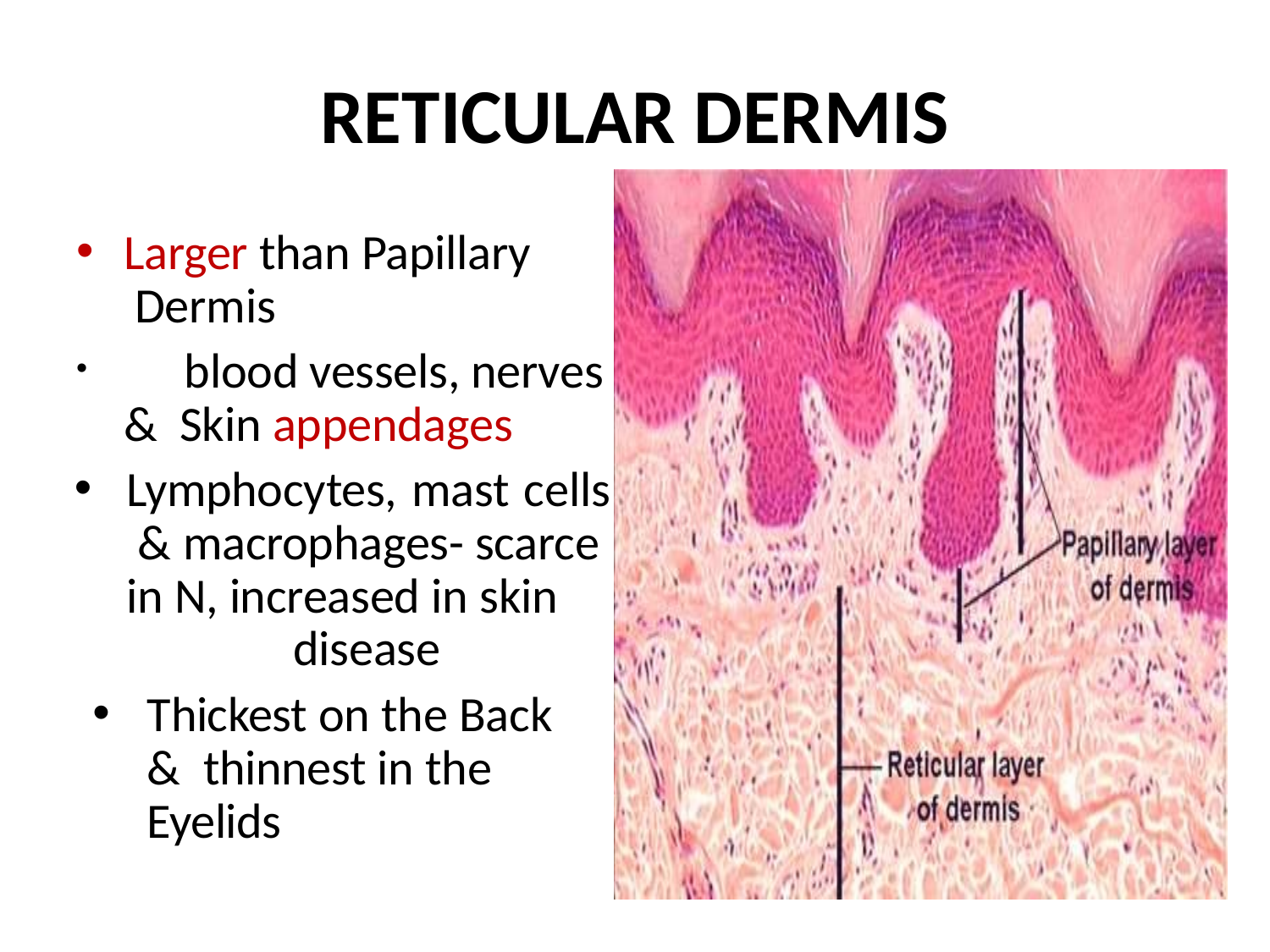

# RETICULAR DERMIS

Larger than Papillary  Dermis
	blood vessels, nerves &  Skin appendages
Lymphocytes, mast cells  & macrophages- scarce  in N, increased in skin
disease
Thickest on the Back &  thinnest in the Eyelids